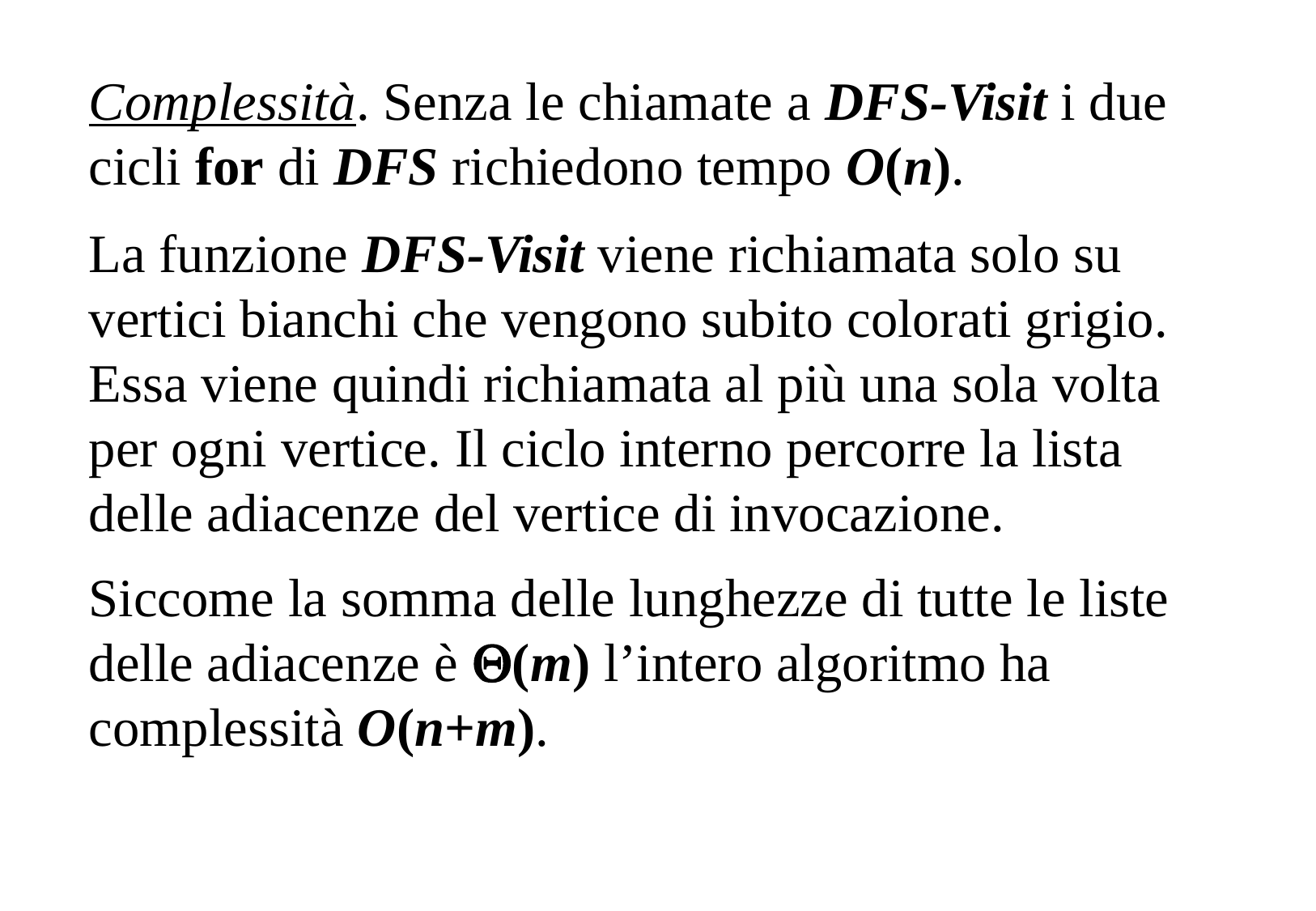

Complessità. Senza le chiamate a DFS-Visit i due cicli for di DFS richiedono tempo O(n).
La funzione DFS-Visit viene richiamata solo su vertici bianchi che vengono subito colorati grigio. Essa viene quindi richiamata al più una sola volta per ogni vertice. Il ciclo interno percorre la lista delle adiacenze del vertice di invocazione.
Siccome la somma delle lunghezze di tutte le liste delle adiacenze è Θ(m) l’intero algoritmo ha complessità O(n+m).